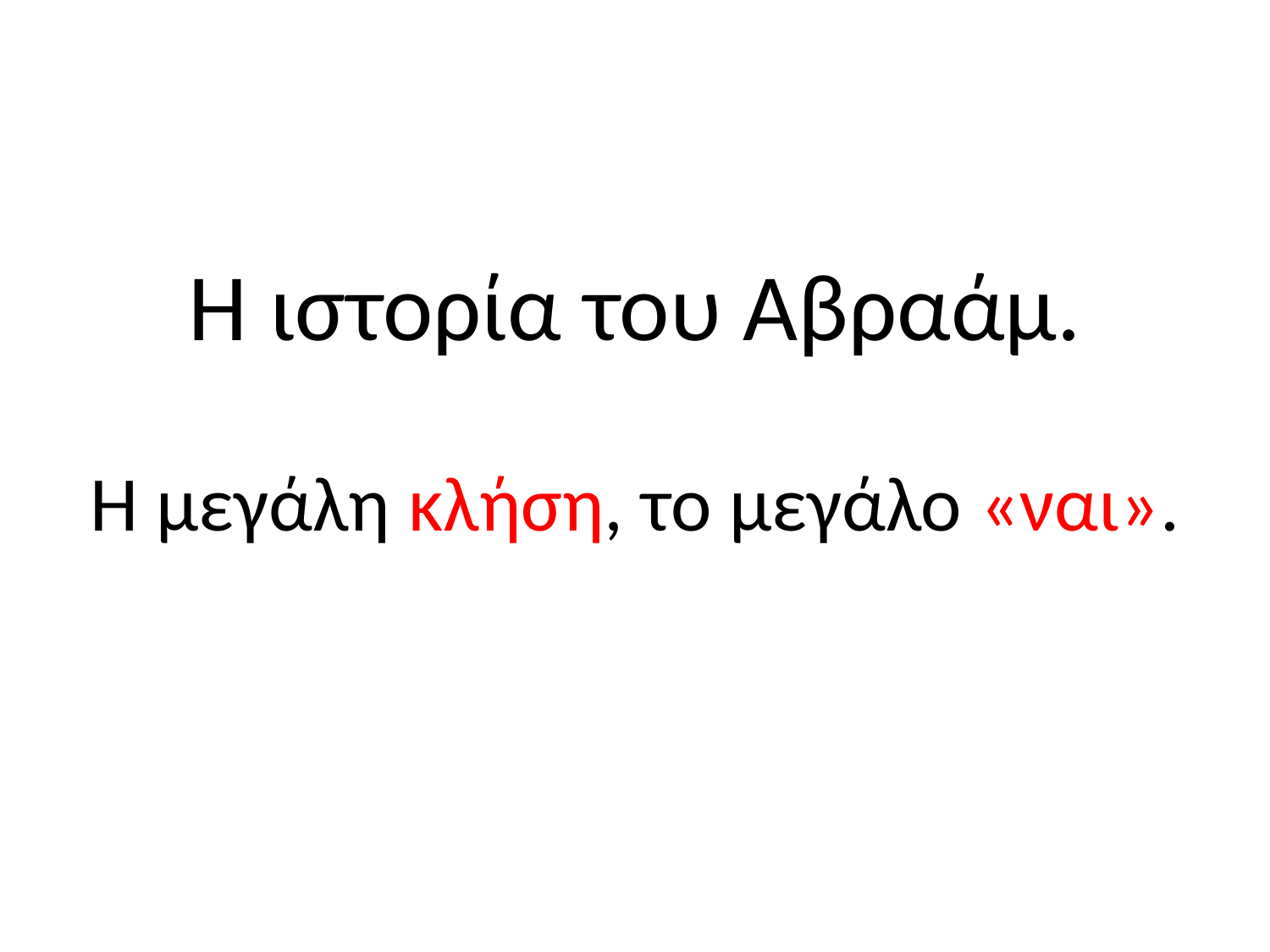

# Η ιστορία του Αβραάμ. Η μεγάλη κλήση, το μεγάλο «ναι».